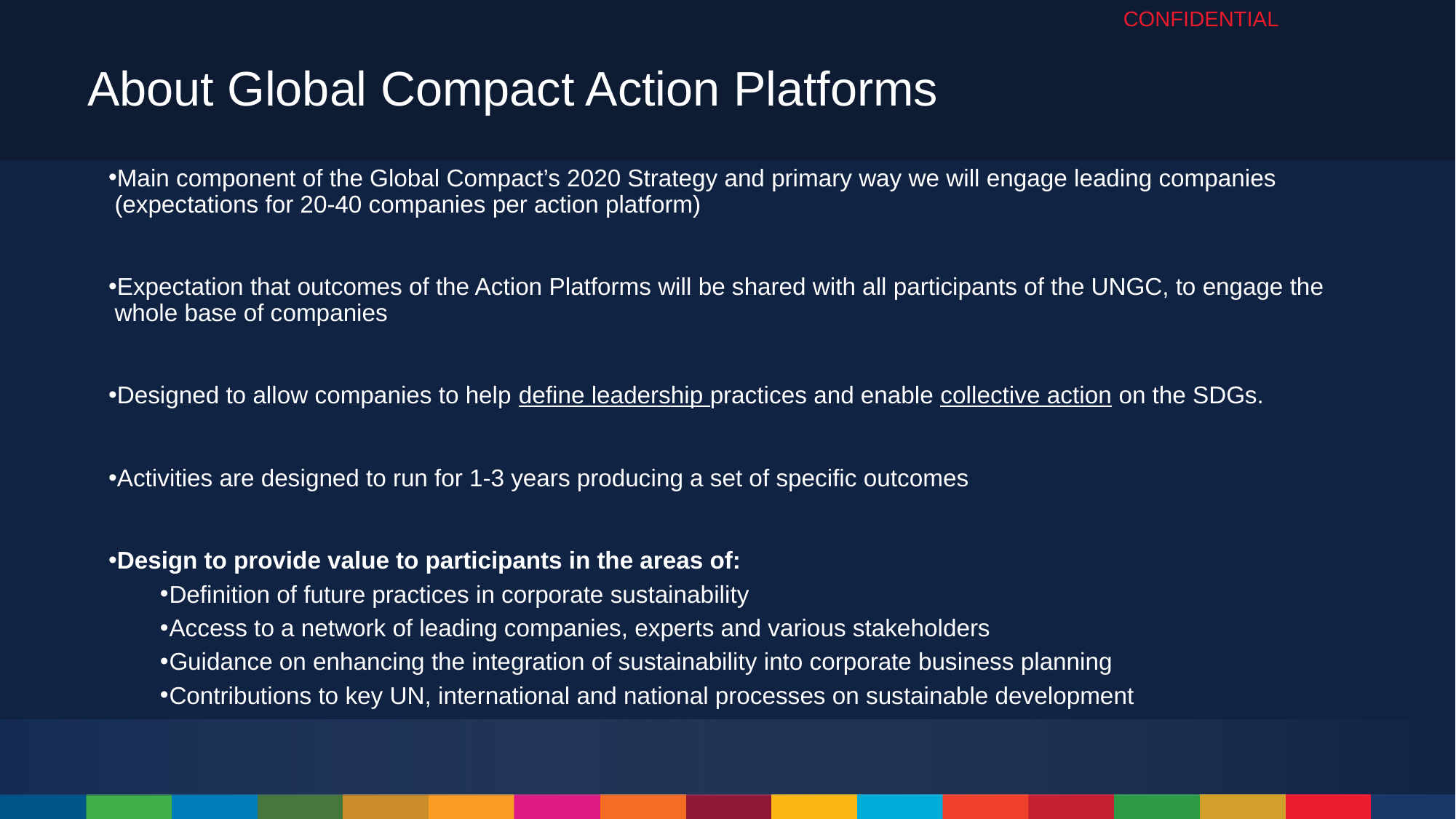

CONFIDENTIAL
# About Global Compact Action Platforms
Main component of the Global Compact’s 2020 Strategy and primary way we will engage leading companies (expectations for 20-40 companies per action platform)

Expectation that outcomes of the Action Platforms will be shared with all participants of the UNGC, to engage the whole base of companies

Designed to allow companies to help define leadership practices and enable collective action on the SDGs.

Activities are designed to run for 1-3 years producing a set of specific outcomes

Design to provide value to participants in the areas of:
Definition of future practices in corporate sustainability
Access to a network of leading companies, experts and various stakeholders
Guidance on enhancing the integration of sustainability into corporate business planning
Contributions to key UN, international and national processes on sustainable development